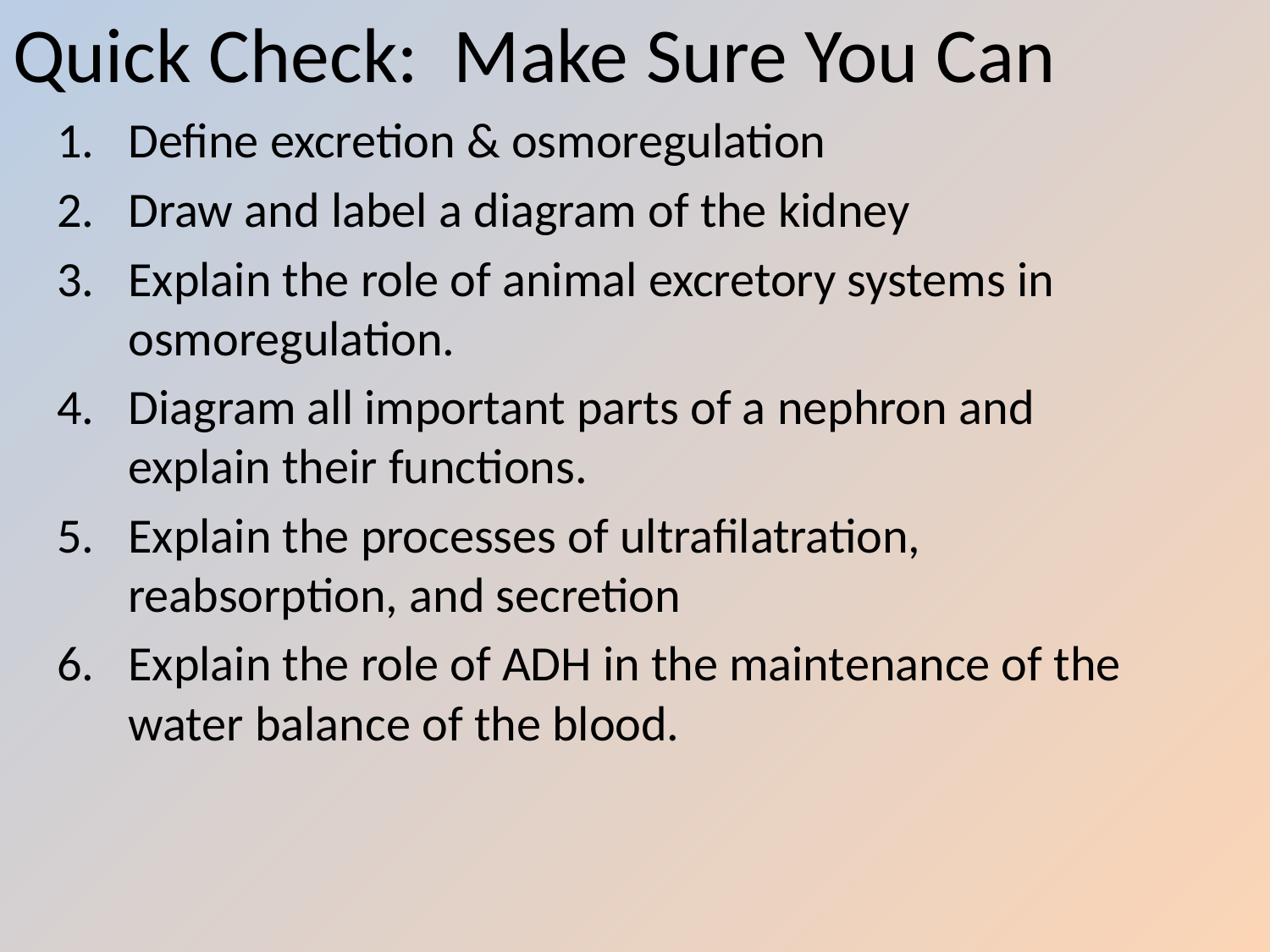

# Quick Check:  Make Sure You Can
Define excretion & osmoregulation
Draw and label a diagram of the kidney
Explain the role of animal excretory systems in osmoregulation.
Diagram all important parts of a nephron and explain their functions.
Explain the processes of ultrafilatration, reabsorption, and secretion
Explain the role of ADH in the maintenance of the water balance of the blood.